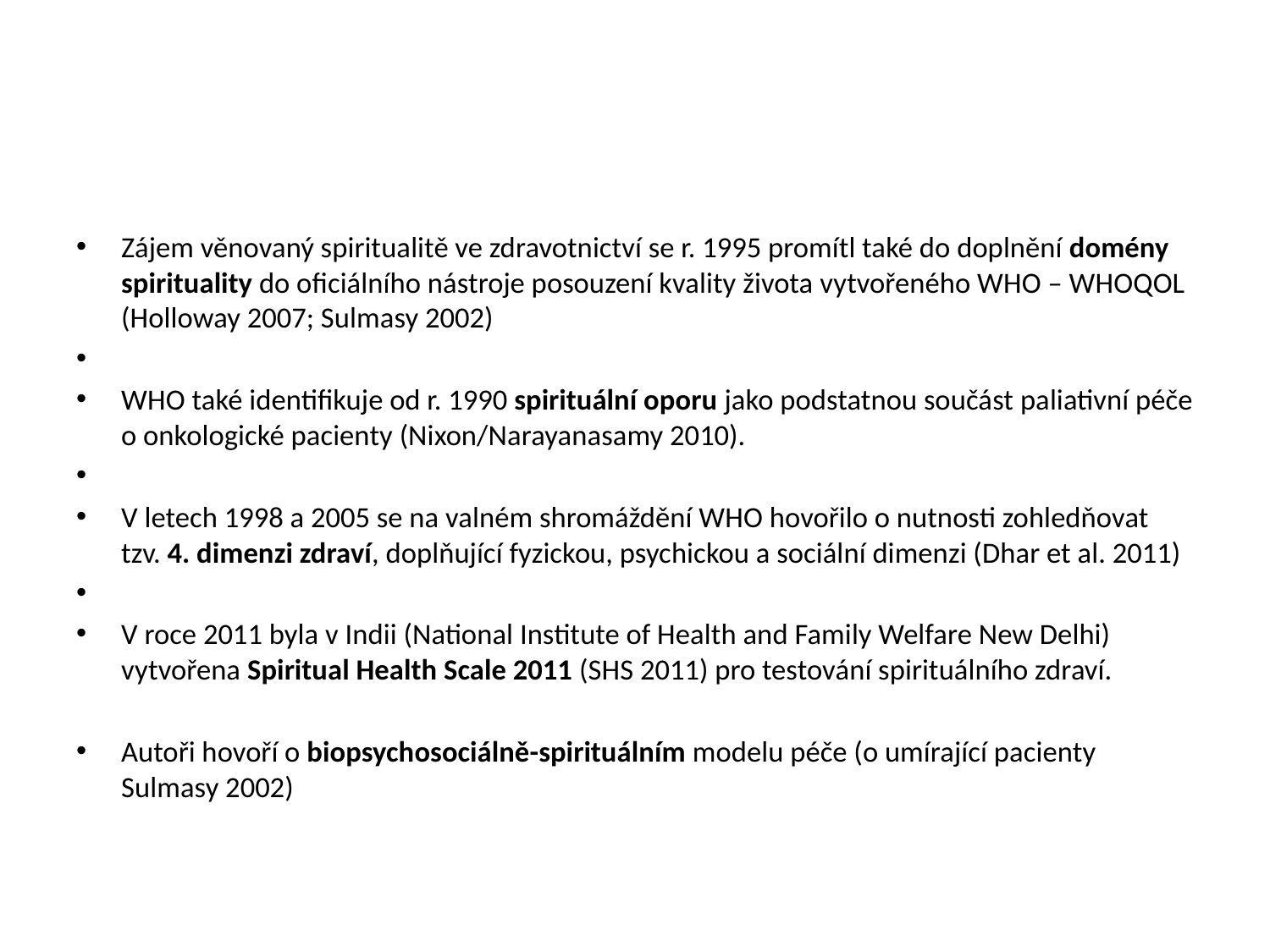

#
Zájem věnovaný spiritualitě ve zdravotnictví se r. 1995 promítl také do doplnění domény spirituality do oficiálního nástroje posouzení kvality života vytvořeného WHO – WHOQOL (Holloway 2007; Sulmasy 2002)

WHO také identifikuje od r. 1990 spirituální oporu jako podstatnou součást paliativní péče o onkologické pacienty (Nixon/Narayanasamy 2010).

V letech 1998 a 2005 se na valném shromáždění WHO hovořilo o nutnosti zohledňovat tzv. 4. dimenzi zdraví, doplňující fyzickou, psychickou a sociální dimenzi (Dhar et al. 2011)

V roce 2011 byla v Indii (National Institute of Health and Family Welfare New Delhi) vytvořena Spiritual Health Scale 2011 (SHS 2011) pro testování spirituálního zdraví.

Autoři hovoří o biopsychosociálně-spirituálním modelu péče (o umírající pacienty Sulmasy 2002)